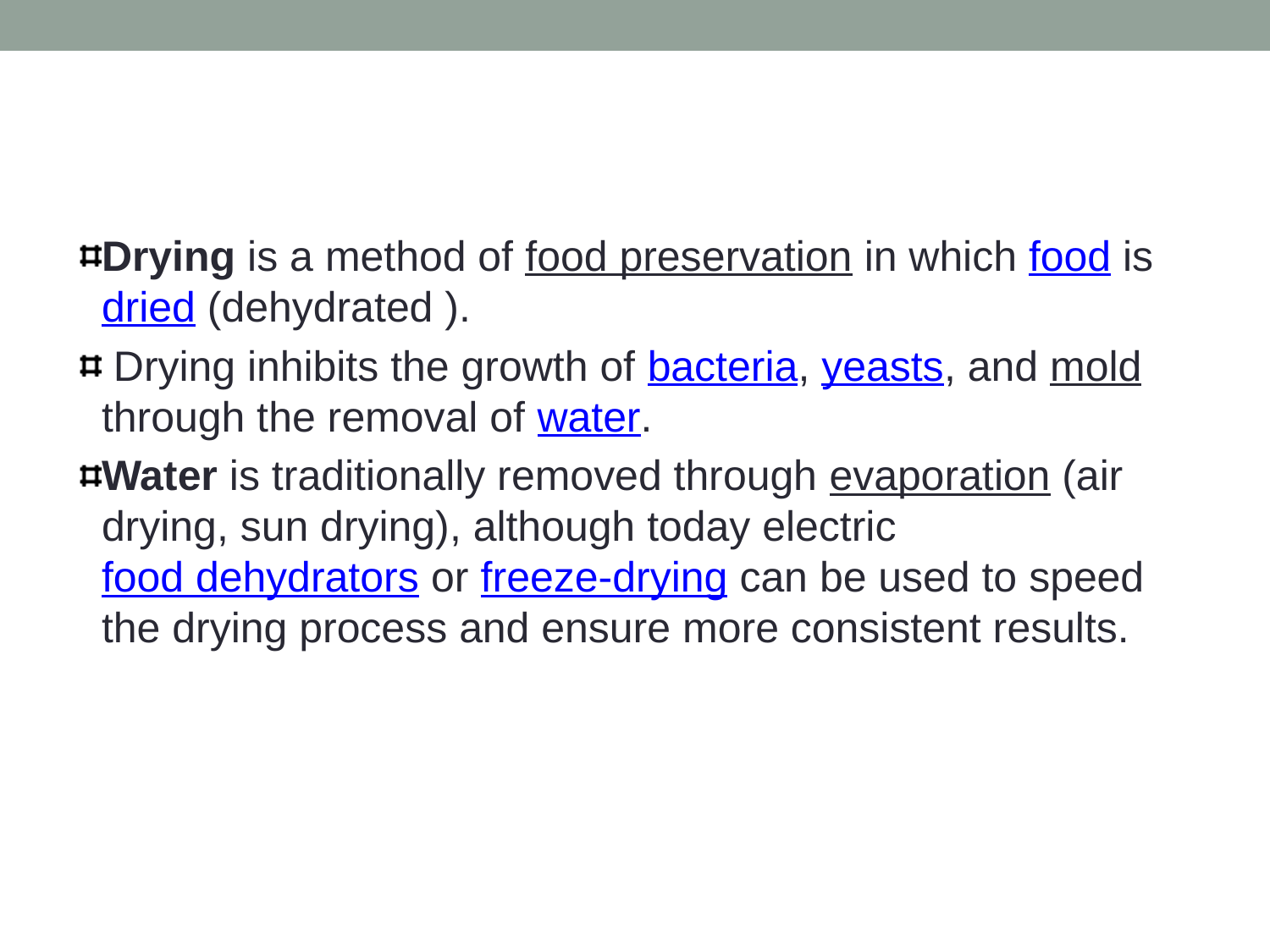

Drying is a method of food preservation in which food is dried (dehydrated ).
 Drying inhibits the growth of bacteria, yeasts, and mold through the removal of water.
Water is traditionally removed through evaporation (air drying, sun drying), although today electric food dehydrators or freeze-drying can be used to speed the drying process and ensure more consistent results.